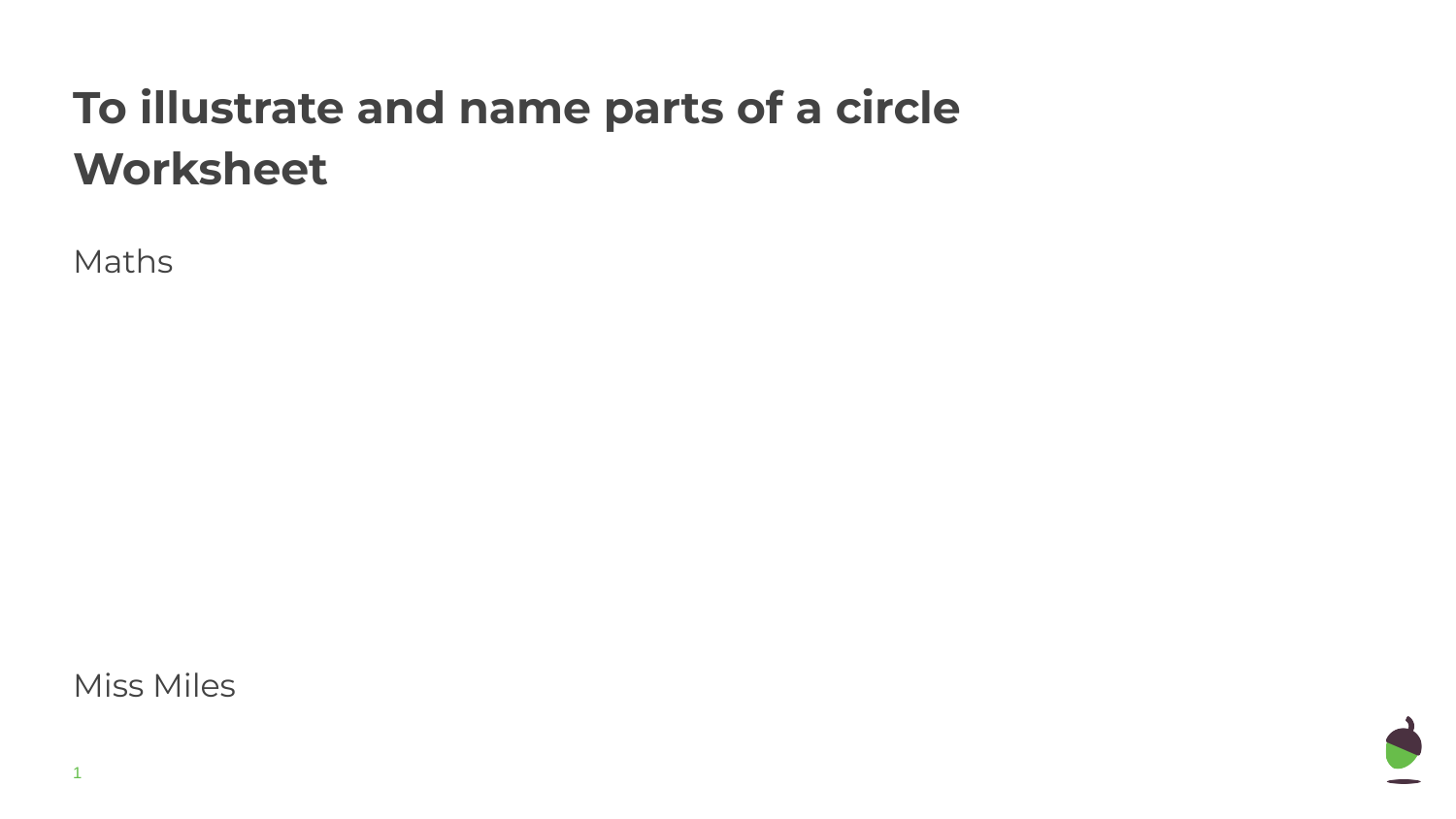

# To illustrate and name parts of a circle
Worksheet
Maths
Miss Miles
1